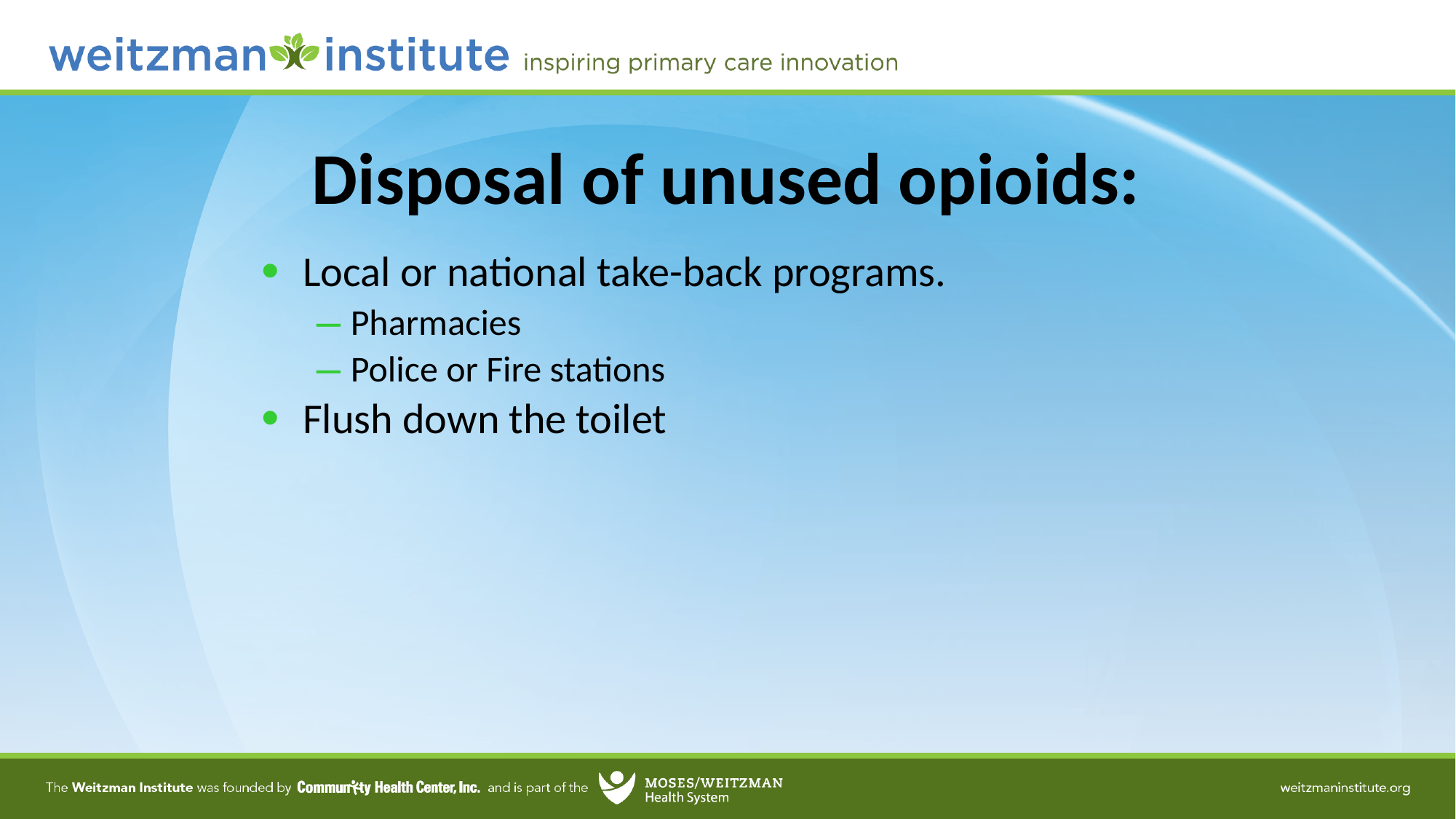

70
# Disposal of unused opioids:
Local or national take-back programs.
Pharmacies
Police or Fire stations
Flush down the toilet